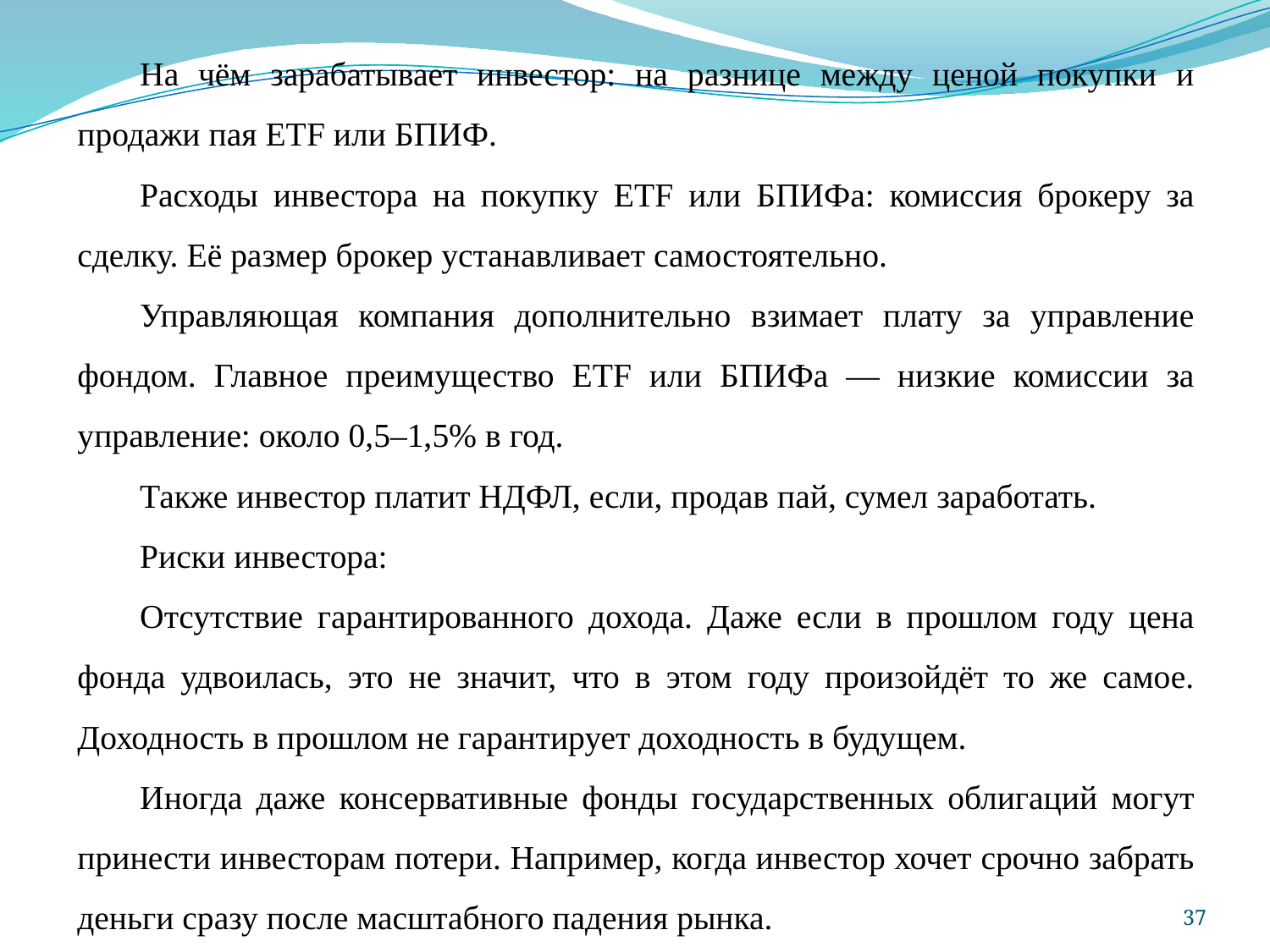

На чём зарабатывает инвестор: на разнице между ценой покупки и продажи пая ETF или БПИФ.
Расходы инвестора на покупку ETF или БПИФа: комиссия брокеру за сделку. Её размер брокер устанавливает самостоятельно.
Управляющая компания дополнительно взимает плату за управление фондом. Главное преимущество ETF или БПИФа — низкие комиссии за управление: около 0,5–1,5% в год.
Также инвестор платит НДФЛ, если, продав пай, сумел заработать.
Риски инвестора:
Отсутствие гарантированного дохода. Даже если в прошлом году цена фонда удвоилась, это не значит, что в этом году произойдёт то же самое. Доходность в прошлом не гарантирует доходность в будущем.
Иногда даже консервативные фонды государственных облигаций могут принести инвесторам потери. Например, когда инвестор хочет срочно забрать деньги сразу после масштабного падения рынка.
37